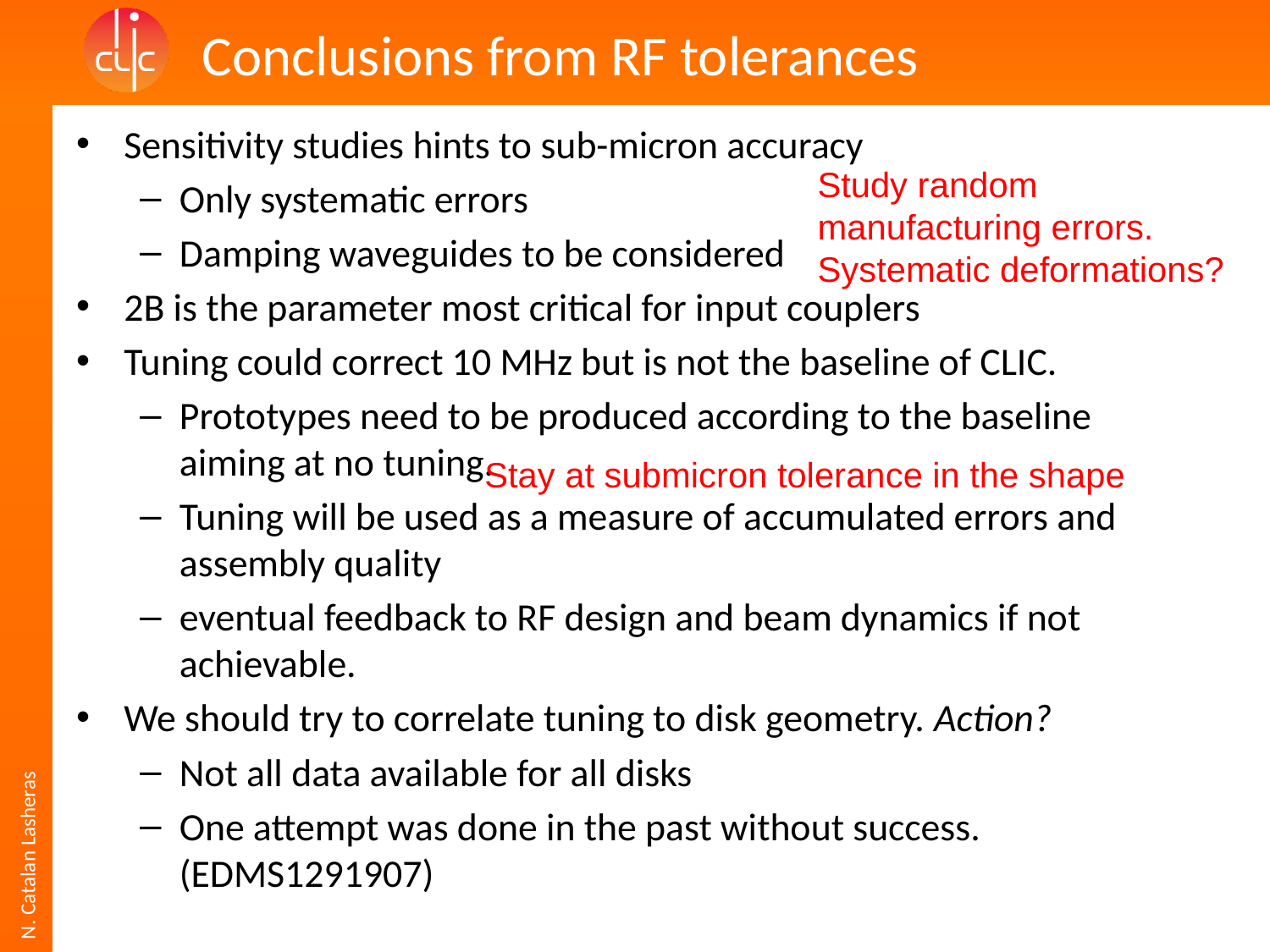

# Conclusions from RF tolerances
Sensitivity studies hints to sub-micron accuracy
Only systematic errors
Damping waveguides to be considered
2B is the parameter most critical for input couplers
Tuning could correct 10 MHz but is not the baseline of CLIC.
Prototypes need to be produced according to the baseline aiming at no tuning.
Tuning will be used as a measure of accumulated errors and assembly quality
eventual feedback to RF design and beam dynamics if not achievable.
We should try to correlate tuning to disk geometry. Action?
Not all data available for all disks
One attempt was done in the past without success. (EDMS1291907)

Study random manufacturing errors.
Systematic deformations?
Stay at submicron tolerance in the shape
N. Catalan Lasheras